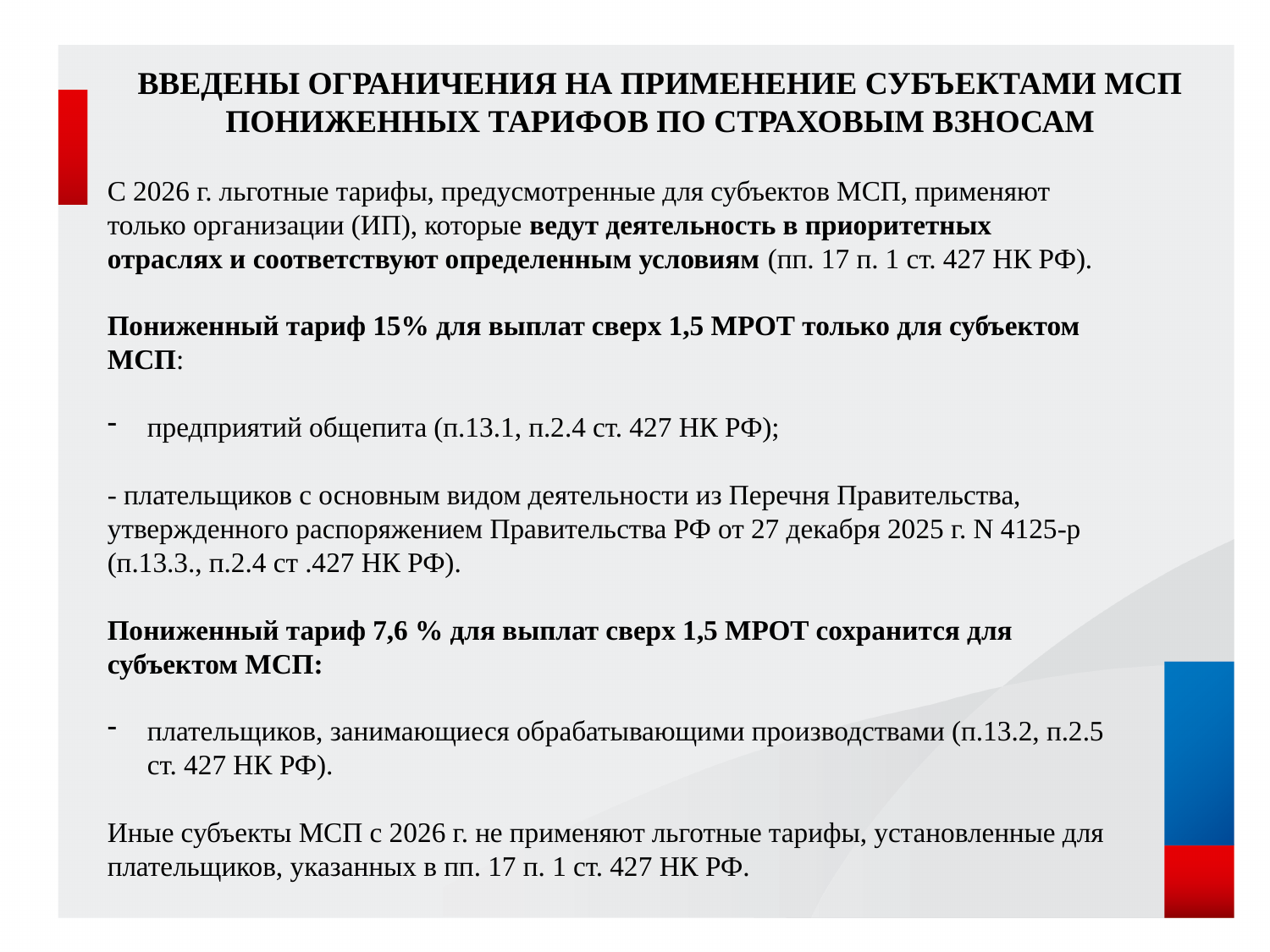

# Введены ограничения на применение субъектами МСП пониженных тарифов по страховым взносам
С 2026 г. льготные тарифы, предусмотренные для субъектов МСП, применяют только организации (ИП), которые ведут деятельность в приоритетных отраслях и соответствуют определенным условиям (пп. 17 п. 1 ст. 427 НК РФ).

Пониженный тариф 15% для выплат сверх 1,5 МРОТ только для субъектом МСП:

предприятий общепита (п.13.1, п.2.4 ст. 427 НК РФ);

- плательщиков с основным видом деятельности из Перечня Правительства, утвержденного распоряжением Правительства РФ от 27 декабря 2025 г. N 4125-р (п.13.3., п.2.4 ст .427 НК РФ).

Пониженный тариф 7,6 % для выплат сверх 1,5 МРОТ сохранится для субъектом МСП:

плательщиков, занимающиеся обрабатывающими производствами (п.13.2, п.2.5  ст. 427 НК РФ).

Иные субъекты МСП с 2026 г. не применяют льготные тарифы, установленные для плательщиков, указанных в пп. 17 п. 1 ст. 427 НК РФ.